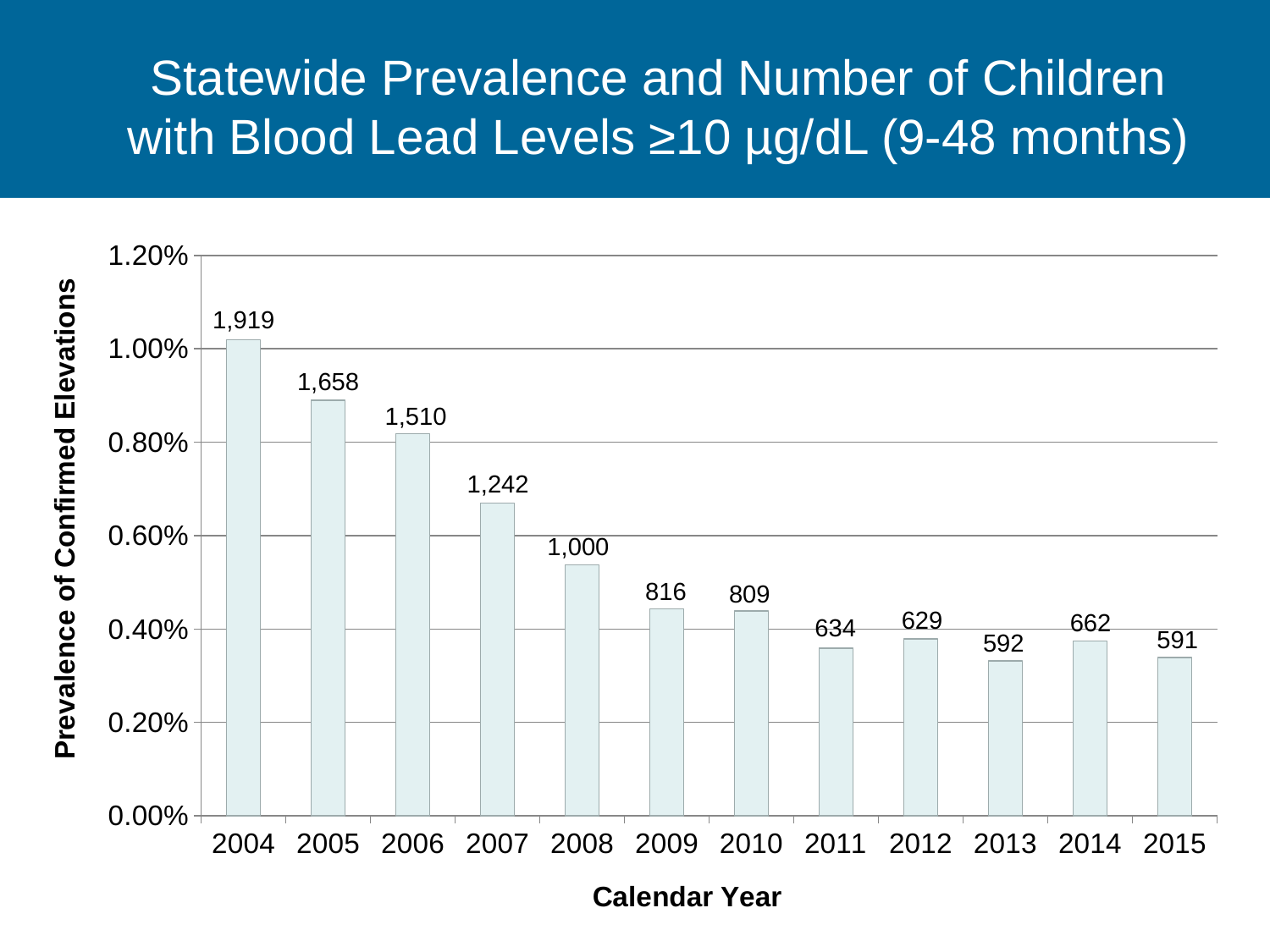

# Statewide Prevalence and Number of Children with Blood Lead Levels ≥10 µg/dL (9-48 months)

### Chart

| Category |  |
|---|---|
| 2004 | 0.01019616594406189 |
| 2005 | 0.008900770899095965 |
| 2006 | 0.00818326170721265 |
| 2007 | 0.006694912513341311 |
| 2008 | 0.005374148197510695 |
| 2009 | 0.004430496584825549 |
| 2010 | 0.004383018377253814 |
| 2011 | 0.003583945732052007 |
| 2012 | 0.00378632828489562 |
| 2013 | 0.0033126850095407567 |
| 2014 | 0.0037436027935646224 |
| 2015 | 0.003389616646401615 |
1,919
1,658
1,510
1,242
1,000
816
809
629
662
634
591
592